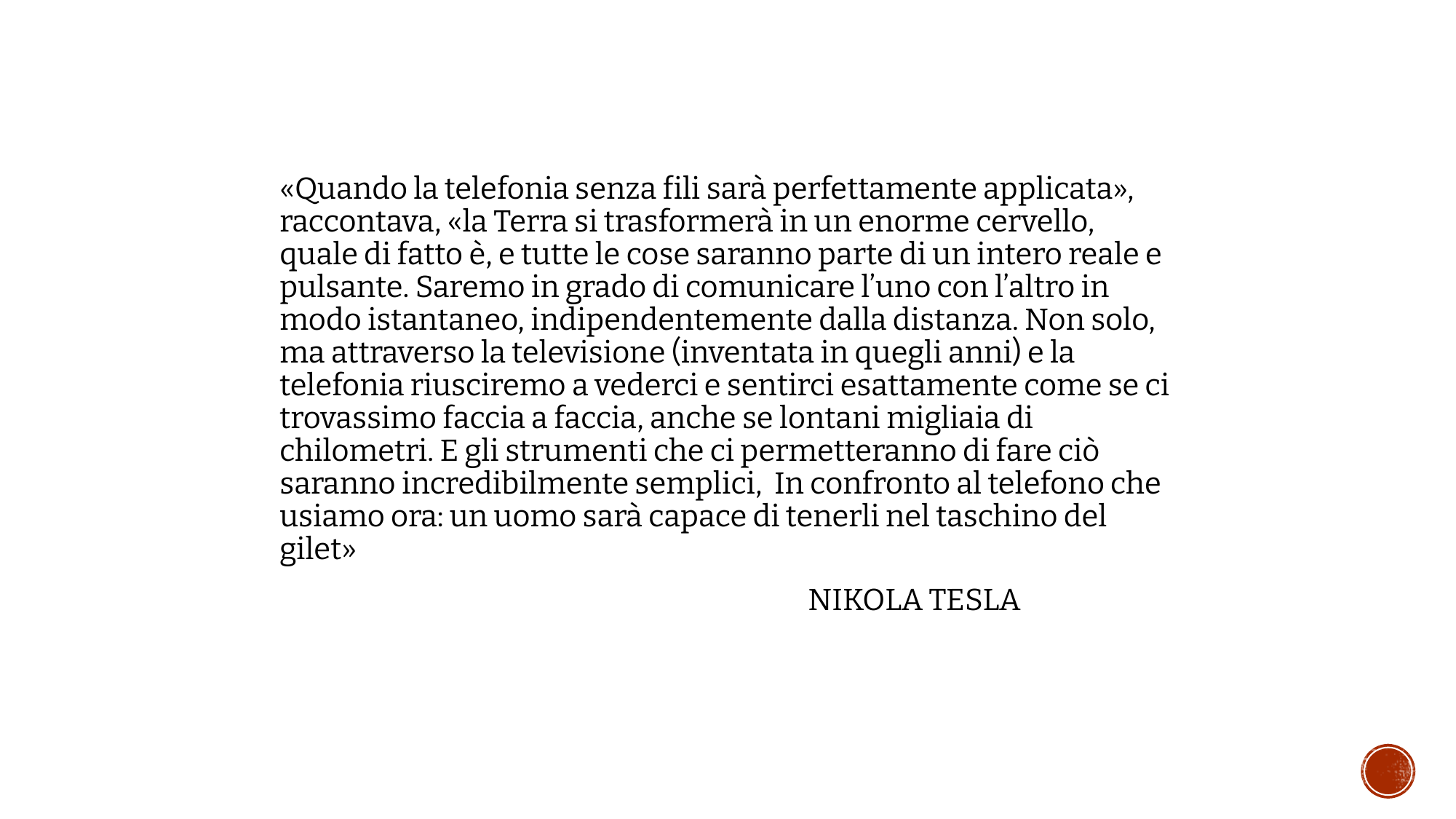

«Quando la telefonia senza fili sarà perfettamente applicata», raccontava, «la Terra si trasformerà in un enorme cervello, quale di fatto è, e tutte le cose saranno parte di un intero reale e pulsante. Saremo in grado di comunicare l’uno con l’altro in modo istantaneo, indipendentemente dalla distanza. Non solo, ma attraverso la televisione (inventata in quegli anni) e la telefonia riusciremo a vederci e sentirci esattamente come se ci trovassimo faccia a faccia, anche se lontani migliaia di chilometri. E gli strumenti che ci permetteranno di fare ciò saranno incredibilmente semplici,  In confronto al telefono che usiamo ora: un uomo sarà capace di tenerli nel taschino del gilet»
                                                                                        NIKOLA TESLA